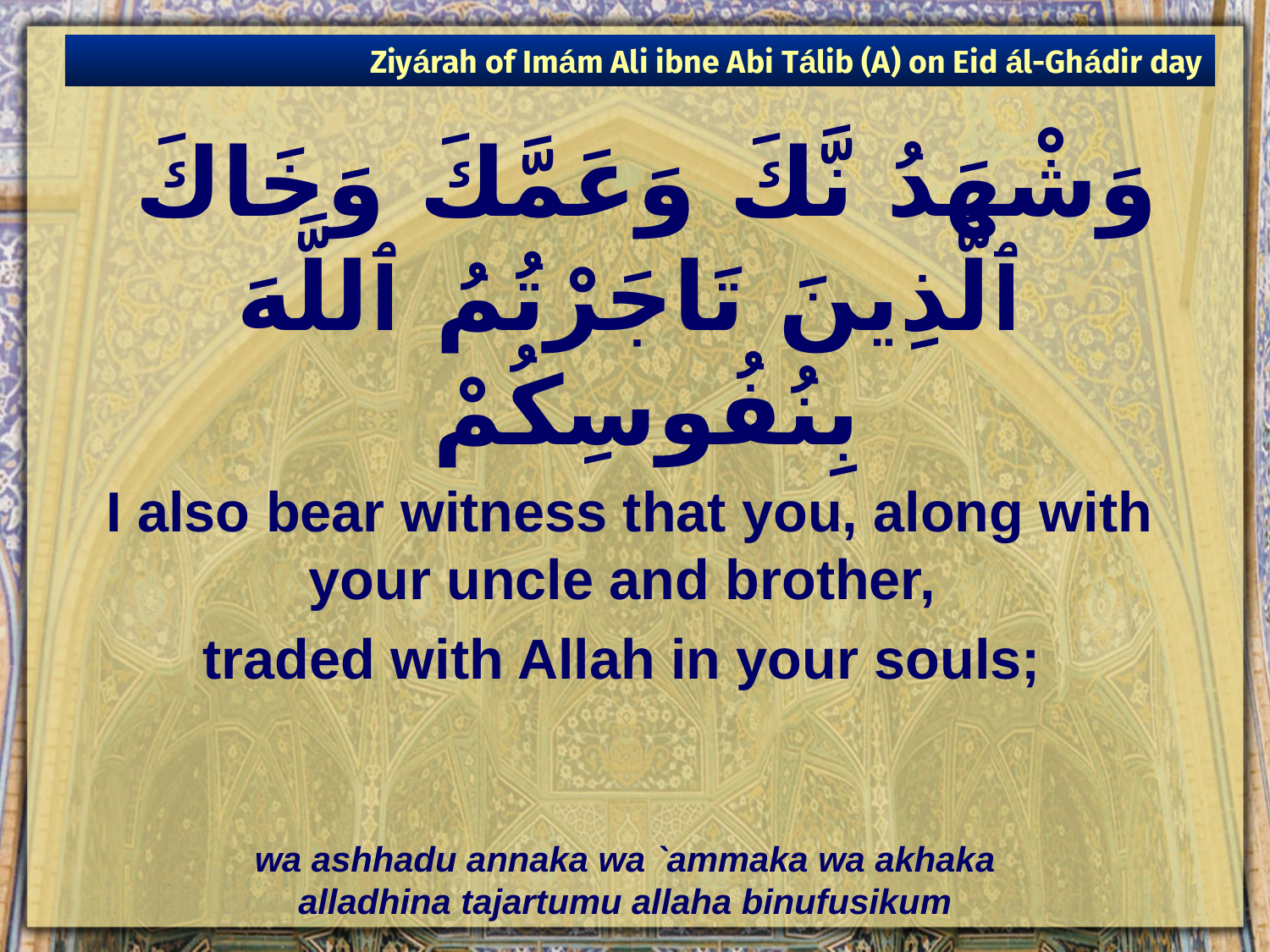

Ziyárah of Imám Ali ibne Abi Tálib (A) on Eid ál-Ghádir day
# وَشْهَدُ نَّكَ وَعَمَّكَ وَخَاكَ ٱلَّذِينَ تَاجَرْتُمُ ٱللَّهَ بِنُفُوسِكُمْ
I also bear witness that you, along with your uncle and brother,
traded with Allah in your souls;
wa ashhadu annaka wa `ammaka wa akhaka
alladhina tajartumu allaha binufusikum